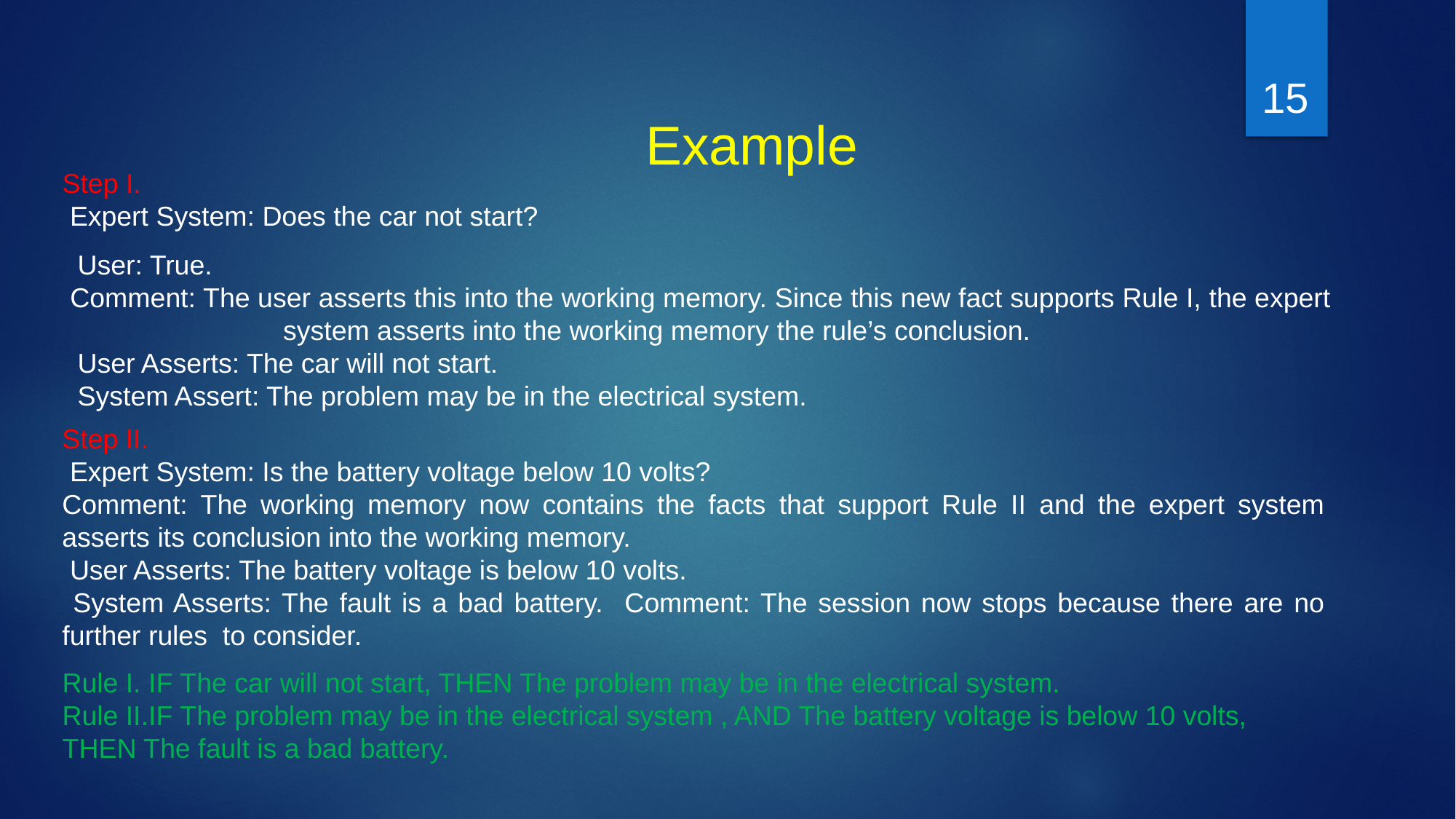

15
Example
Step I.
 Expert System: Does the car not start?
  User: True.
 Comment: The user asserts this into the working memory. Since this new fact supports Rule I, the expert                                    system asserts into the working memory the rule’s conclusion.
  User Asserts: The car will not start.
  System Assert: The problem may be in the electrical system.
Step II.
 Expert System: Is the battery voltage below 10 volts?
Comment: The working memory now contains the facts that support Rule II and the expert system asserts its conclusion into the working memory.
 User Asserts: The battery voltage is below 10 volts.
 System Asserts: The fault is a bad battery.  Comment: The session now stops because there are no further rules  to consider.
Rule I. IF The car will not start, THEN The problem may be in the electrical system.
Rule II.IF The problem may be in the electrical system , AND The battery voltage is below 10 volts,
THEN The fault is a bad battery.